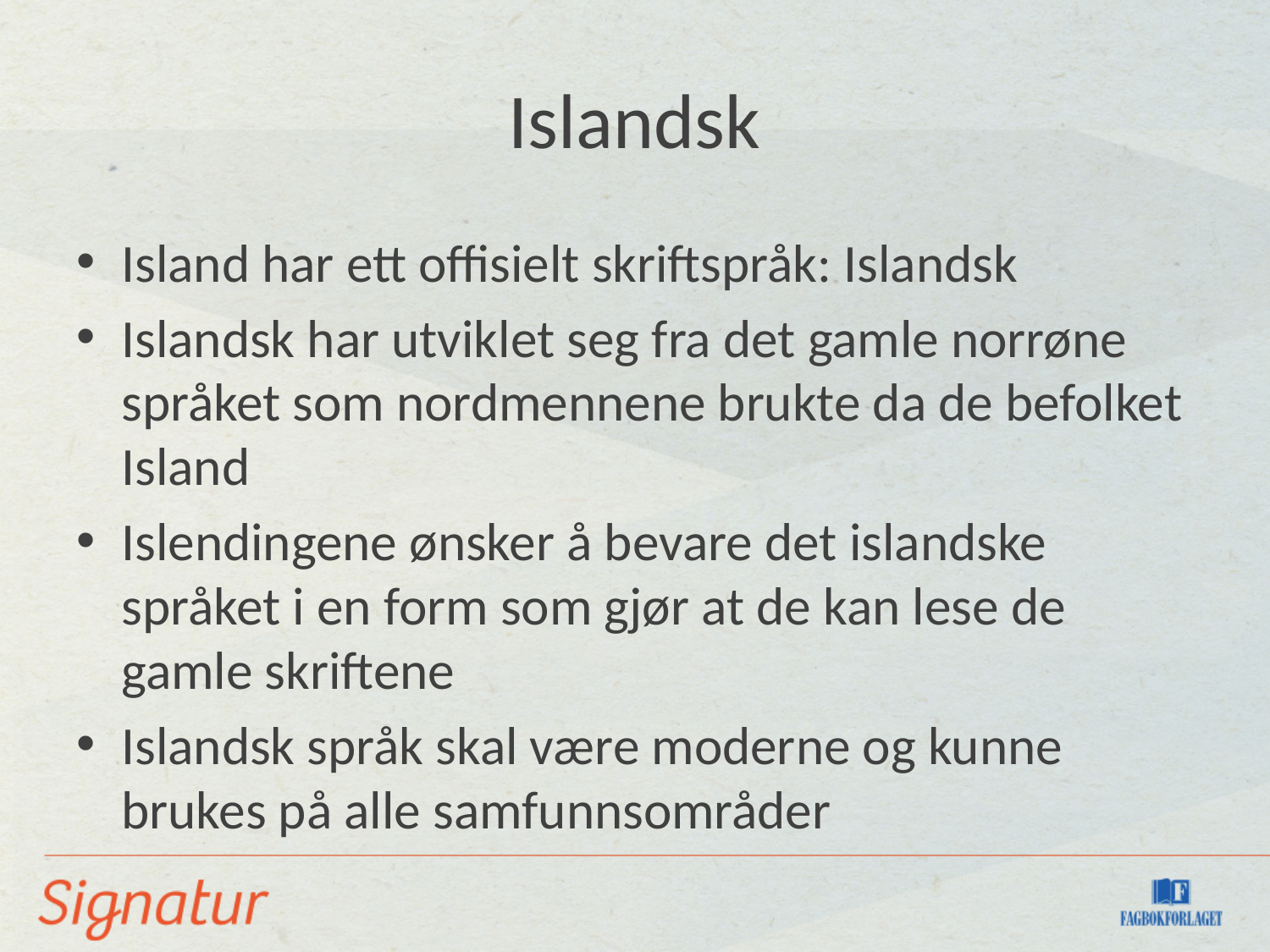

# Islandsk
Island har ett offisielt skriftspråk: Islandsk
Islandsk har utviklet seg fra det gamle norrøne språket som nordmennene brukte da de befolket Island
Islendingene ønsker å bevare det islandske språket i en form som gjør at de kan lese de gamle skriftene
Islandsk språk skal være moderne og kunne brukes på alle samfunnsområder